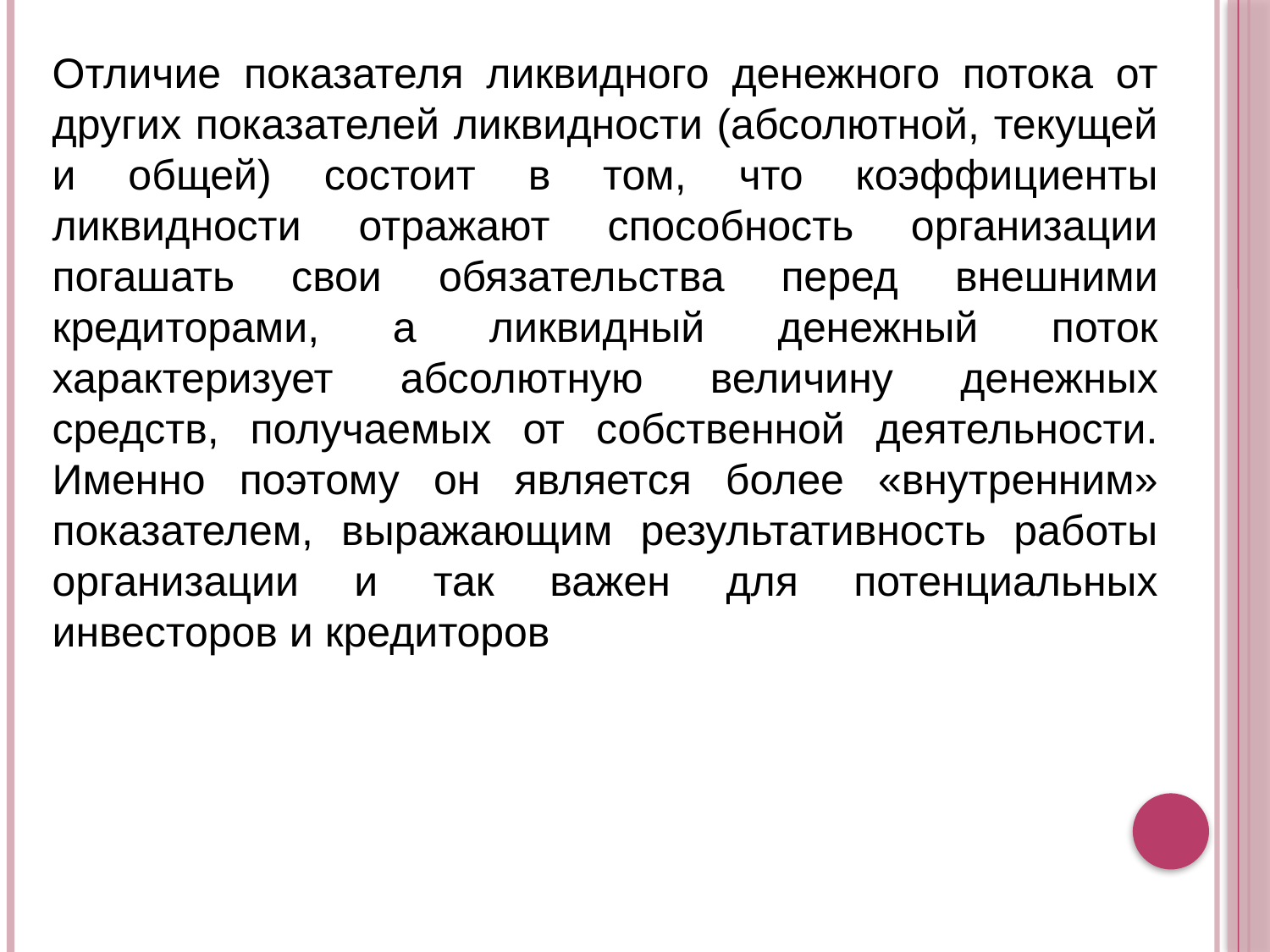

Отличие показателя ликвидного денежного потока от других показателей ликвидности (абсолютной, текущей и общей) состоит в том, что коэффициенты ликвидности отражают способность организации погашать свои обязательства перед внешними кредиторами, а ликвидный денежный поток характеризует абсолютную величину денежных средств, получаемых от собственной деятельности. Именно поэтому он является более «внутренним» показателем, выражающим результативность работы организации и так важен для потенциальных инвесторов и кредиторов